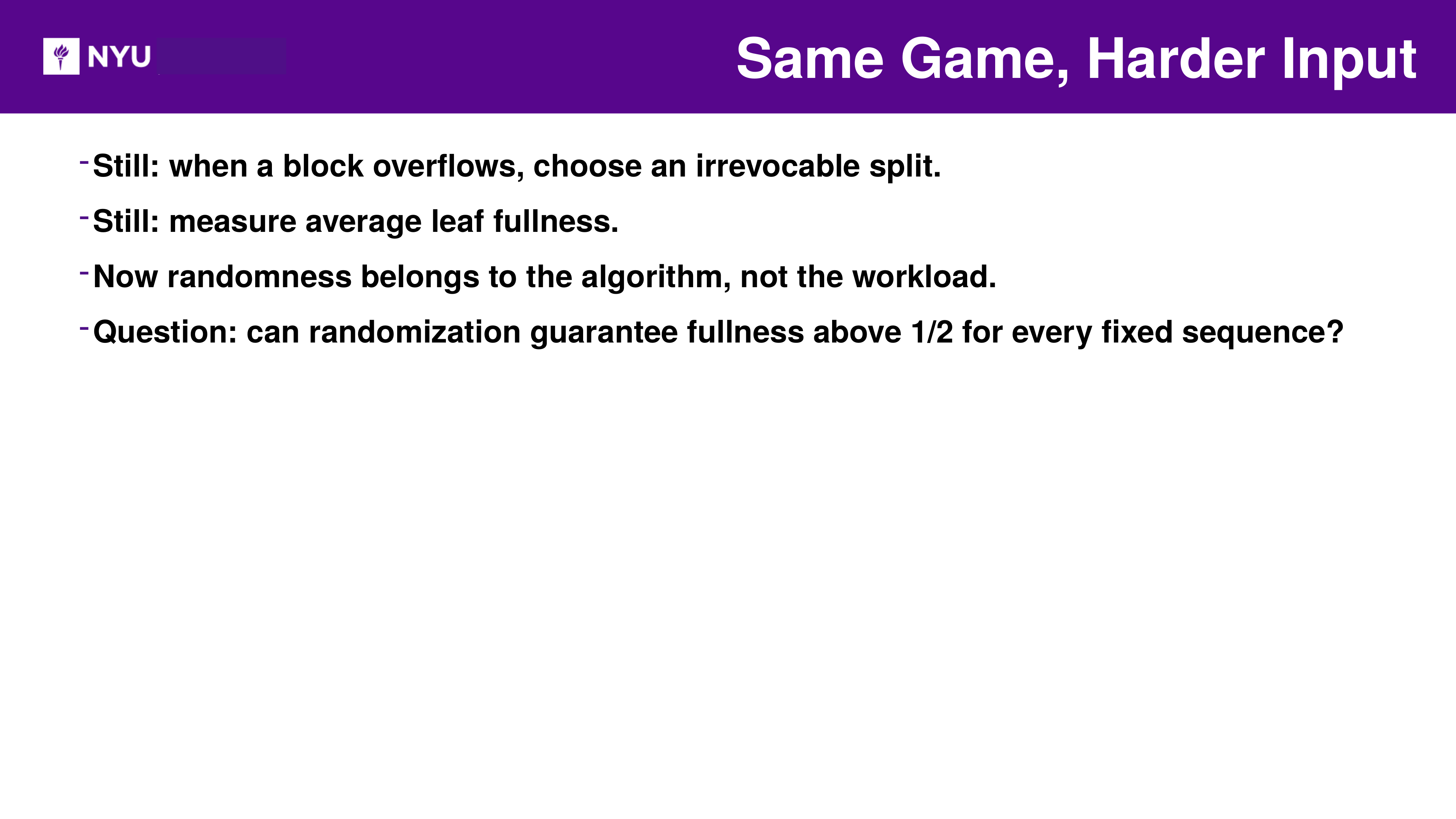

Same Game, Harder Input
Still: when a block overflows, choose an irrevocable split.
Still: measure average leaf fullness.
Now randomness belongs to the algorithm, not the workload.
Question: can randomization guarantee fullness above 1/2 for every fixed sequence?